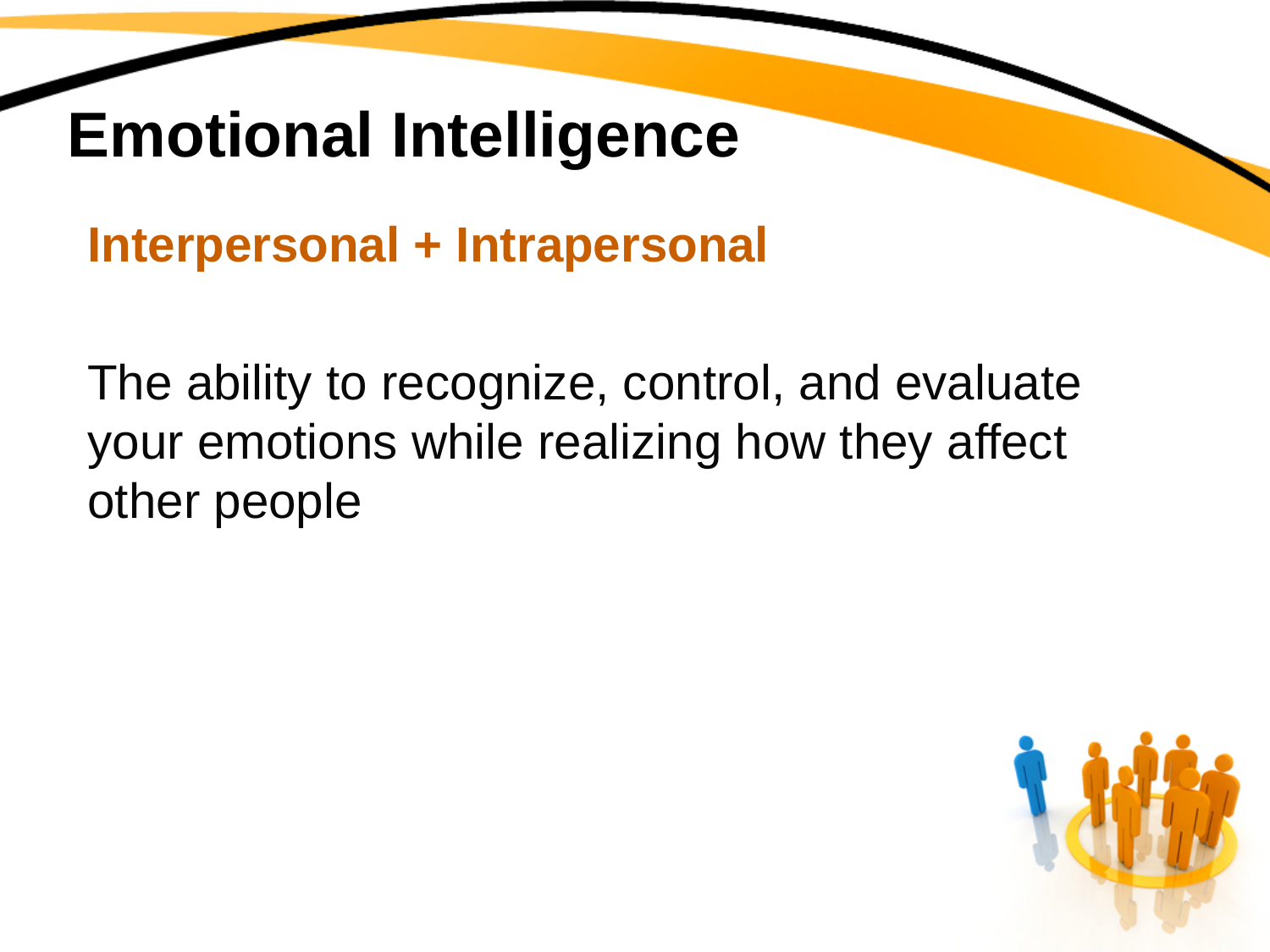

# Emotional Intelligence
Interpersonal + Intrapersonal

The ability to recognize, control, and evaluate your emotions while realizing how they affect other people